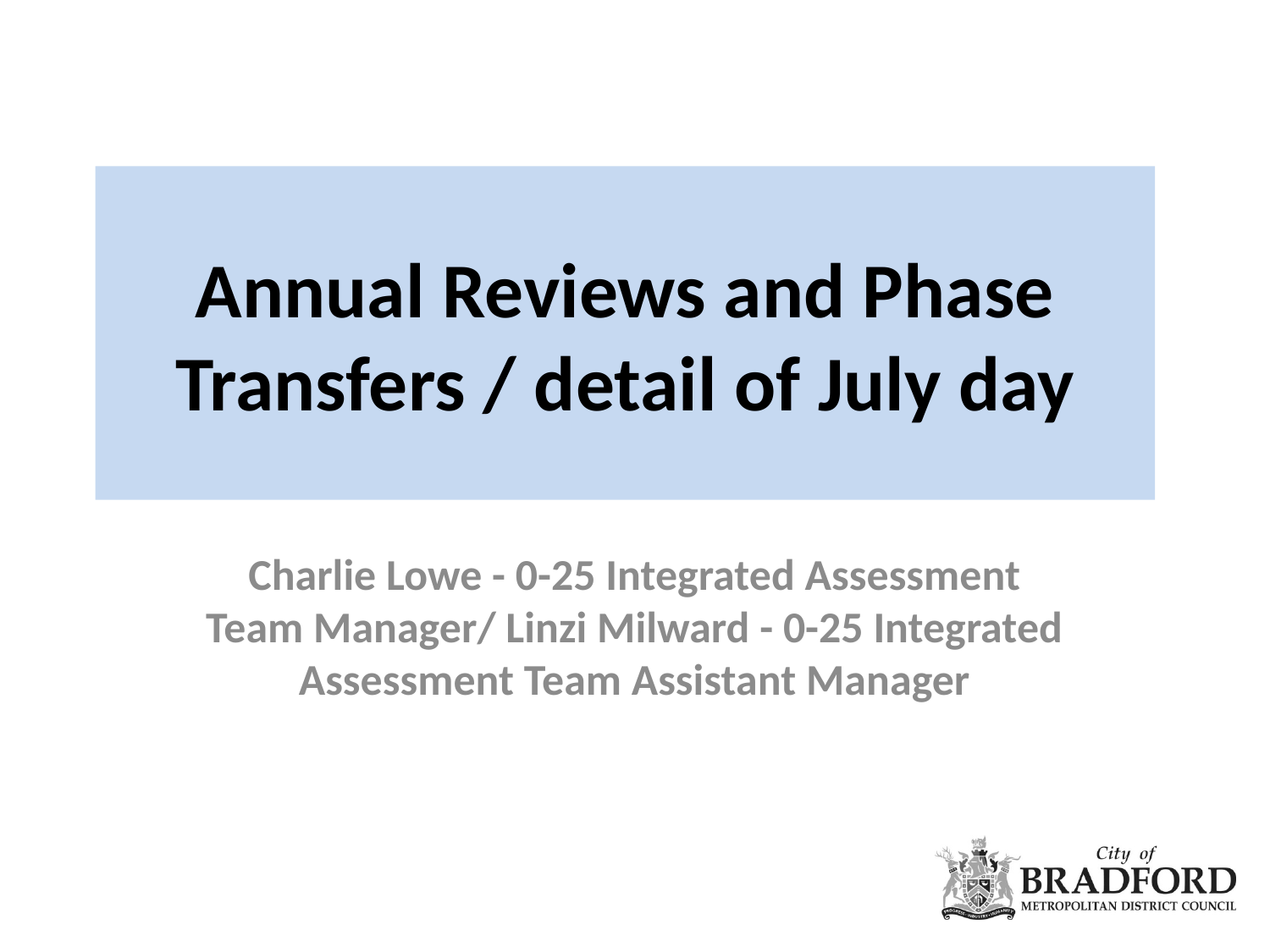

# Annual Reviews and Phase Transfers / detail of July day
Charlie Lowe - 0-25 Integrated Assessment Team Manager/ Linzi Milward - 0-25 Integrated Assessment Team Assistant Manager